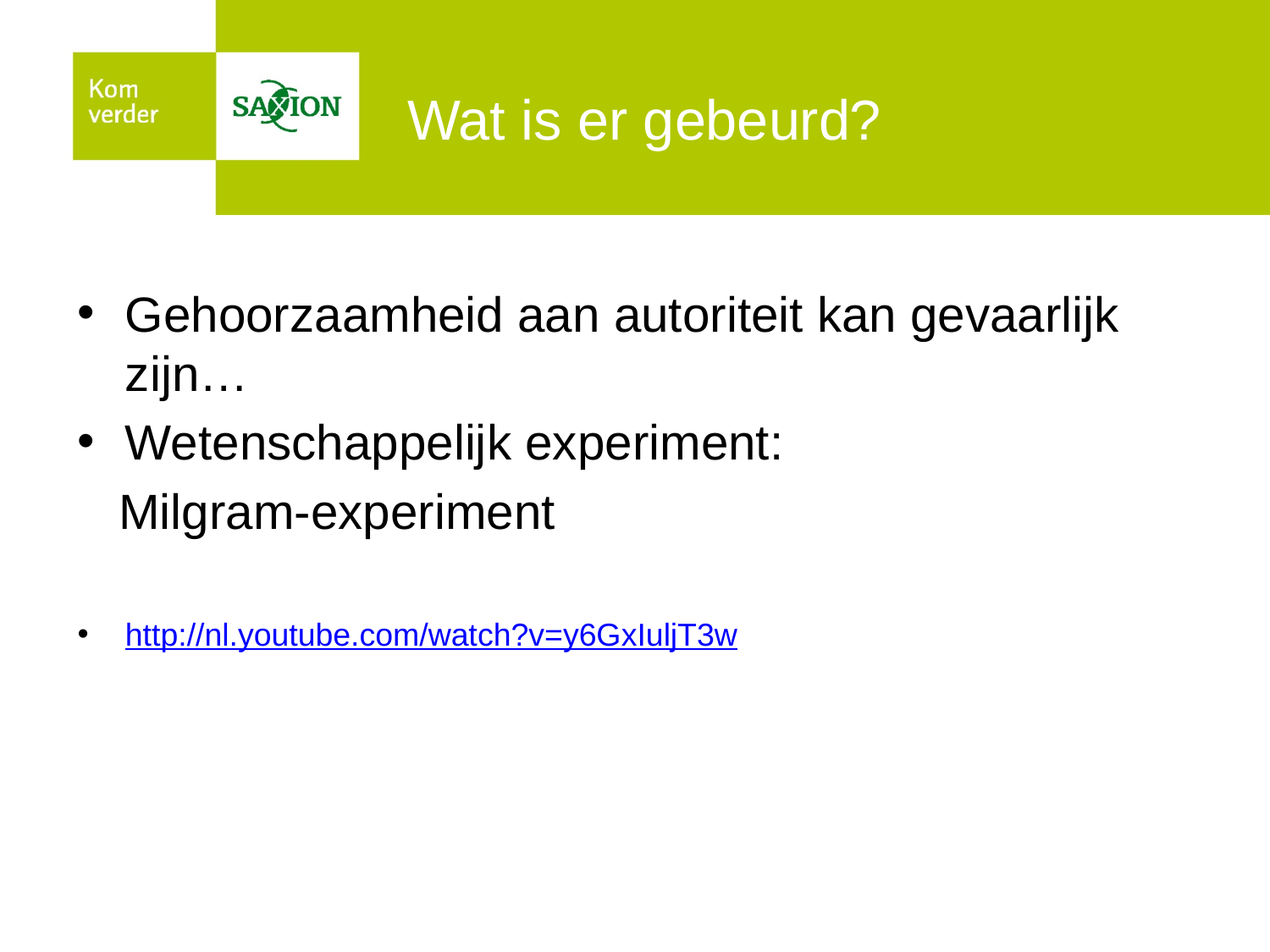

# Wat is er gebeurd?
Gehoorzaamheid aan autoriteit kan gevaarlijk zijn…
Wetenschappelijk experiment:
   Milgram-experiment

http://nl.youtube.com/watch?v=y6GxIuljT3w